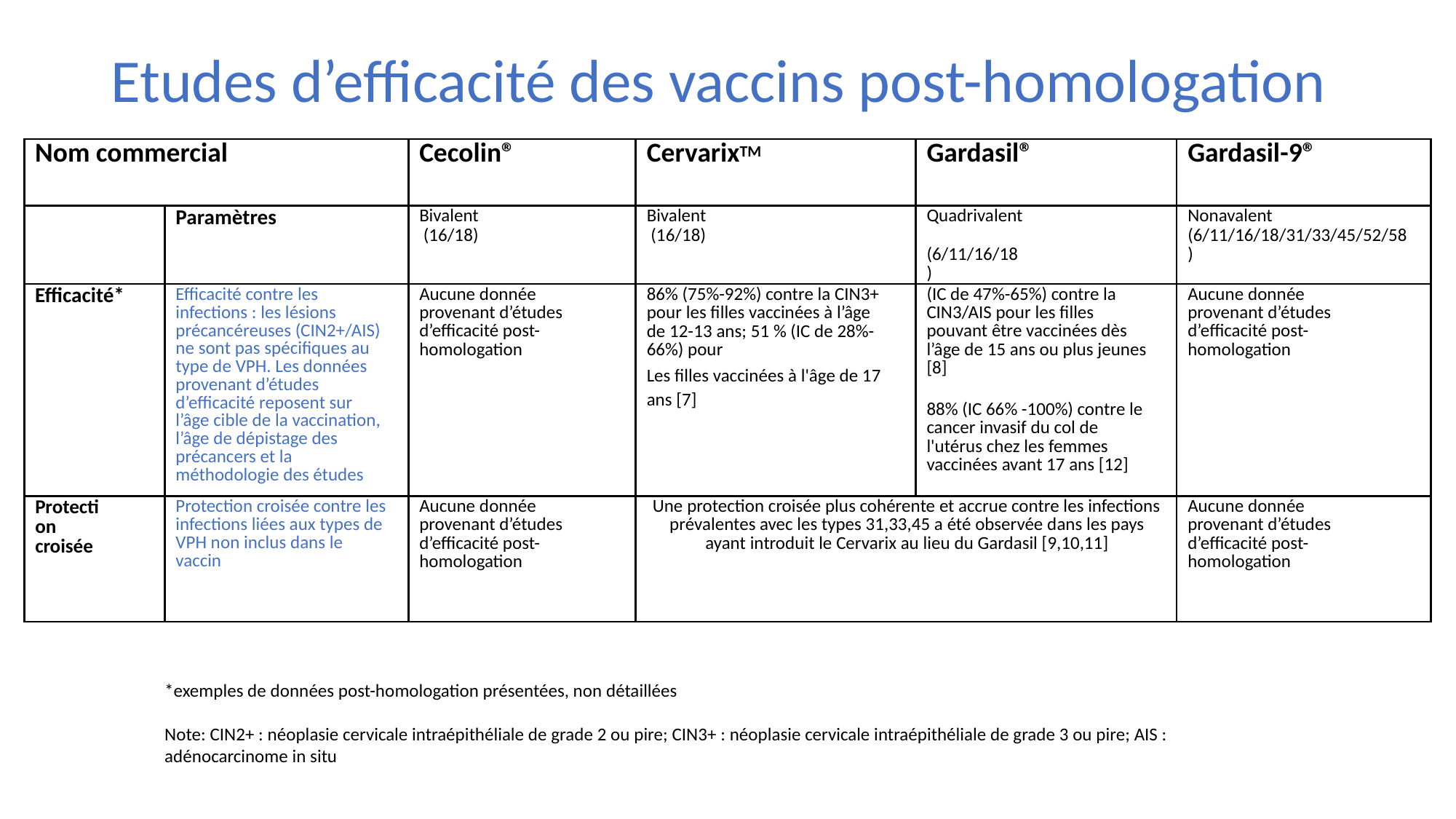

# Etudes d’efficacité des vaccins post-homologation
| Nom commercial |  | Cecolin® | CervarixTM | Gardasil® | Gardasil-9® |
| --- | --- | --- | --- | --- | --- |
|  | Paramètres | Bivalent (16/18) | Bivalent (16/18) | Quadrivalent (6/11/16/18) | Nonavalent (6/11/16/18/31/33/45/52/58) |
| Efficacité\* | Efficacité contre les infections : les lésions précancéreuses (CIN2+/AIS) ne sont pas spécifiques au type de VPH. Les données provenant d’études d’efficacité reposent sur l’âge cible de la vaccination, l’âge de dépistage des précancers et la méthodologie des études | Aucune donnée provenant d’études d’efficacité post-homologation | 86% (75%-92%) contre la CIN3+ pour les filles vaccinées à l’âge de 12-13 ans; 51 % (IC de 28%-66%) pour Les filles vaccinées à l'âge de 17 ans [7] | (IC de 47%-65%) contre la CIN3/AIS pour les filles pouvant être vaccinées dès l’âge de 15 ans ou plus jeunes [8] 88% (IC 66% -100%) contre le cancer invasif du col de l'utérus chez les femmes vaccinées avant 17 ans [12] | Aucune donnée provenant d’études d’efficacité post-homologation |
| Protection croisée | Protection croisée contre les infections liées aux types de VPH non inclus dans le vaccin | Aucune donnée provenant d’études d’efficacité post-homologation | Une protection croisée plus cohérente et accrue contre les infections prévalentes avec les types 31,33,45 a été observée dans les pays ayant introduit le Cervarix au lieu du Gardasil [9,10,11] |  | Aucune donnée provenant d’études d’efficacité post-homologation |
*exemples de données post-homologation présentées, non détaillées

Note: CIN2+ : néoplasie cervicale intraépithéliale de grade 2 ou pire; CIN3+ : néoplasie cervicale intraépithéliale de grade 3 ou pire; AIS : adénocarcinome in situ